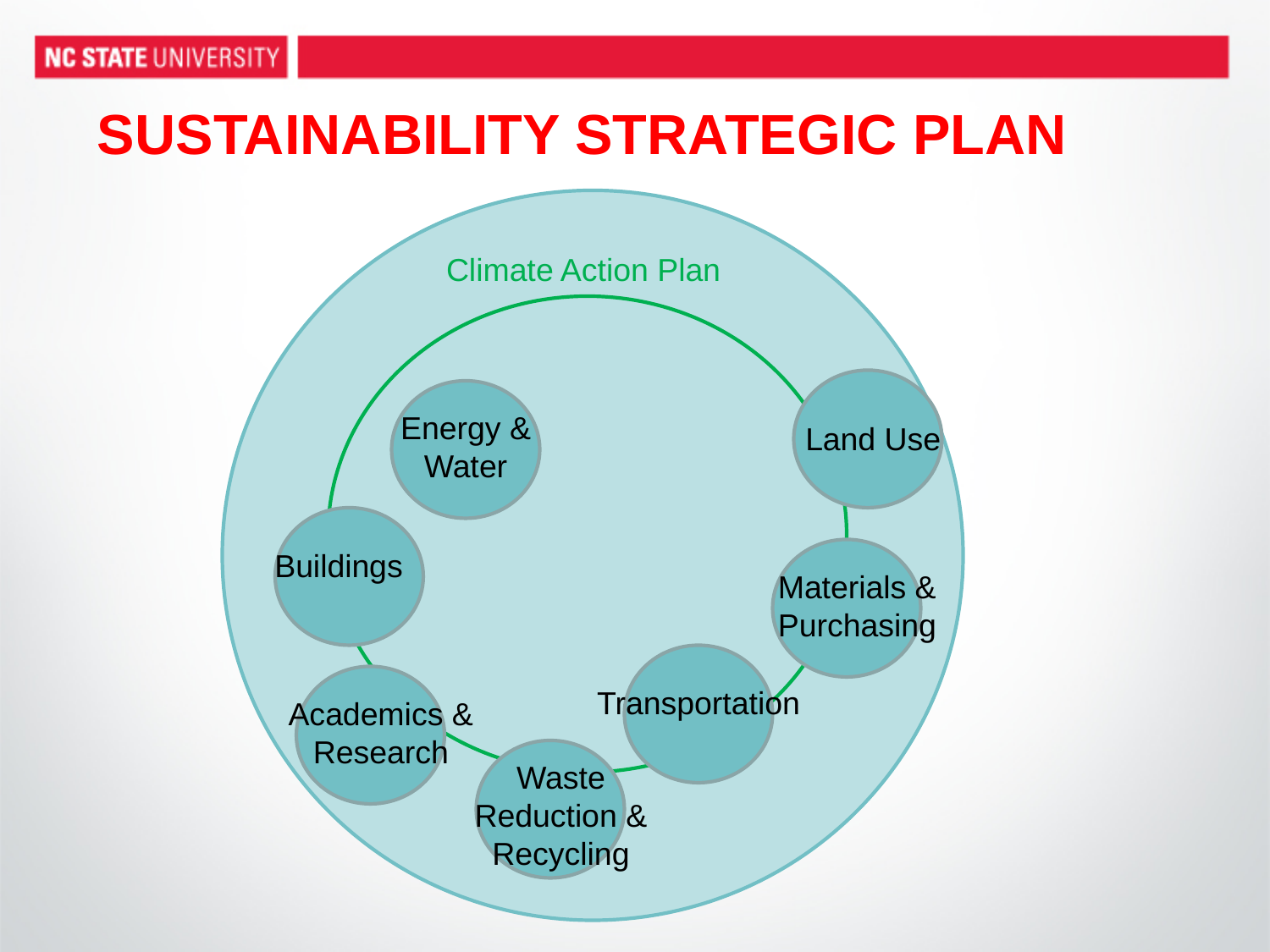

# SUSTAINABILITY STRATEGIC PLAN

Climate Action Plan

Energy & Water
Land Use

Buildings

Materials & Purchasing

Transportation
Academics & Research

Waste Reduction & Recycling